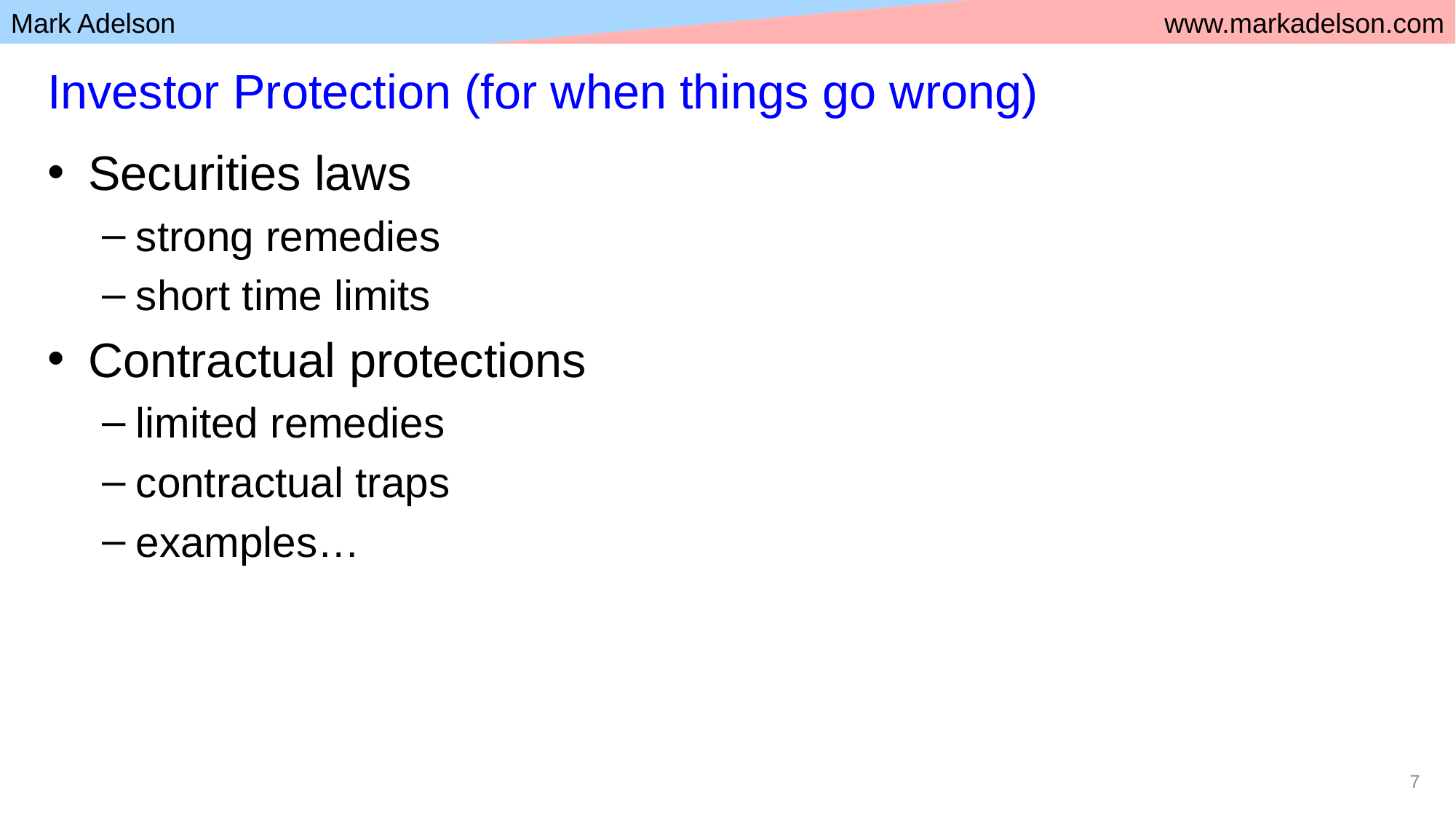

# Investor Protection (for when things go wrong)
Securities laws
strong remedies
short time limits
Contractual protections
limited remedies
contractual traps
examples…

7